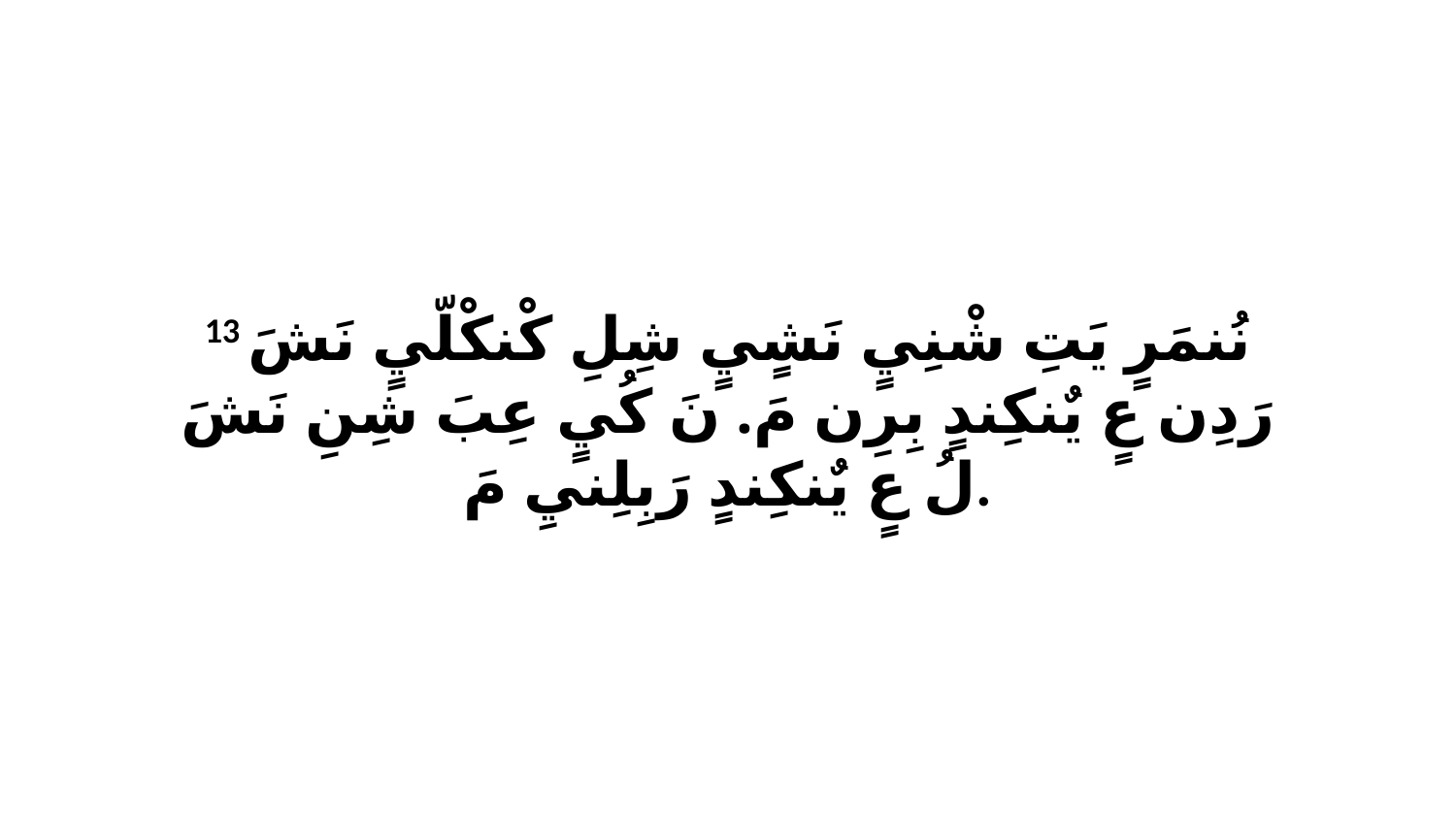

13 نُنمَرٍ يَتِ شْنِيٍ نَشٍيٍ شِلِ كْنكْلّيٍ نَشَ رَدِن عٍ يٌنكِندٍ بِرِن مَ. نَ كُيٍ عِبَ شِنِ نَشَ لُ عٍ يٌنكِندٍ رَبِلِنيِ مَ.